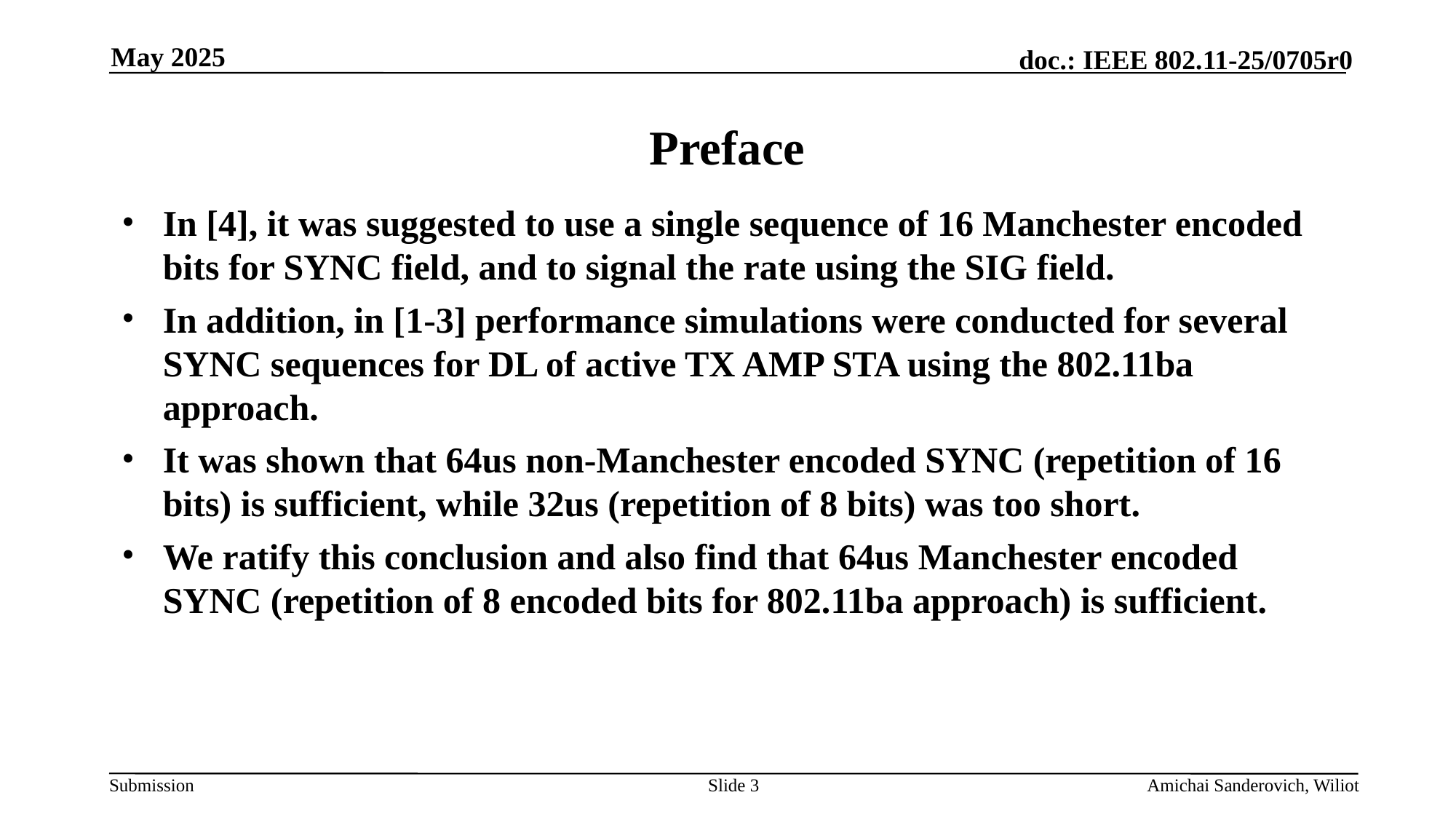

May 2025
# Preface
In [4], it was suggested to use a single sequence of 16 Manchester encoded bits for SYNC field, and to signal the rate using the SIG field.
In addition, in [1-3] performance simulations were conducted for several SYNC sequences for DL of active TX AMP STA using the 802.11ba approach.
It was shown that 64us non-Manchester encoded SYNC (repetition of 16 bits) is sufficient, while 32us (repetition of 8 bits) was too short.
We ratify this conclusion and also find that 64us Manchester encoded SYNC (repetition of 8 encoded bits for 802.11ba approach) is sufficient.
Slide 3
Amichai Sanderovich, Wiliot